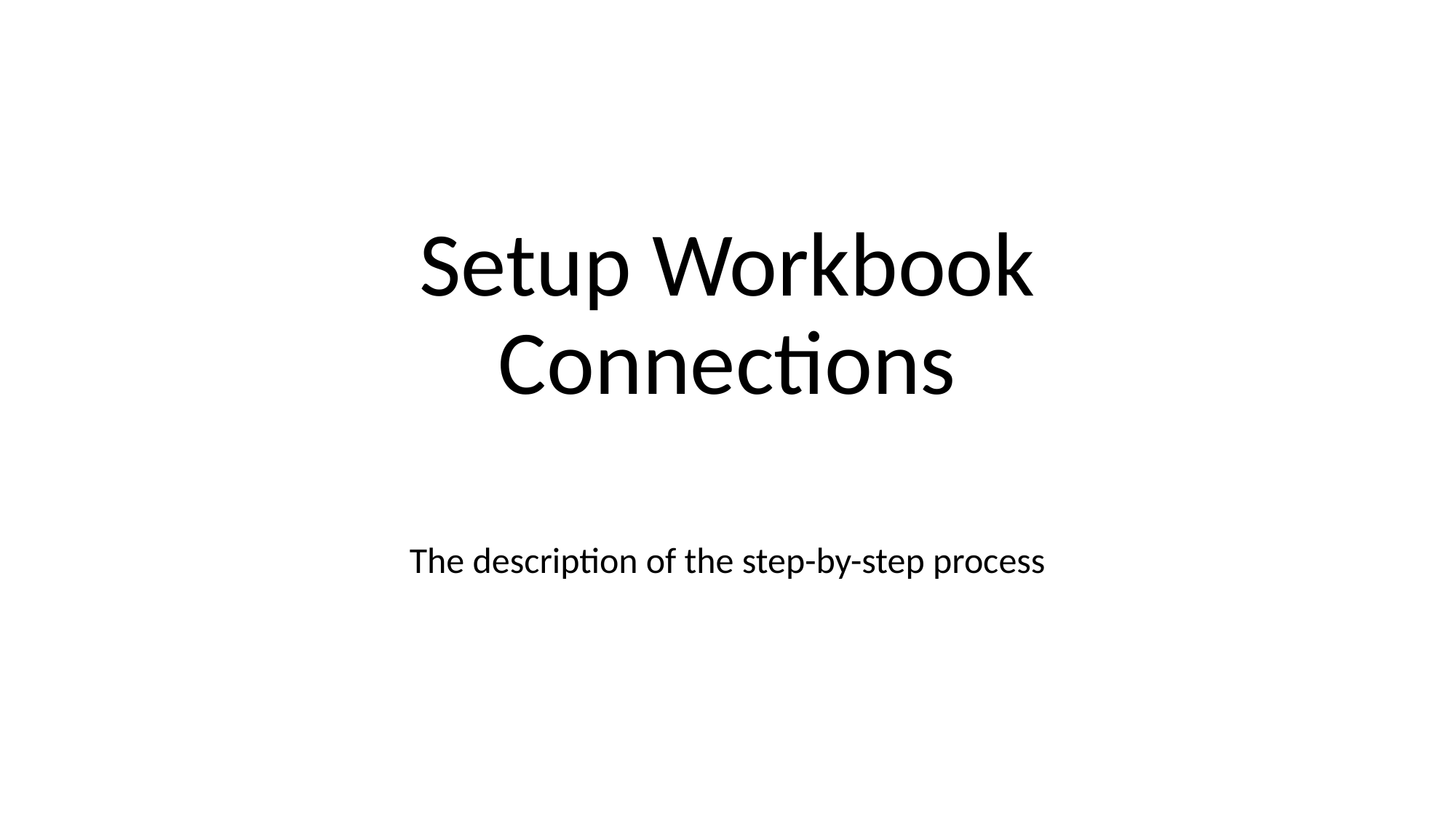

# Setup Workbook Connections
The description of the step-by-step process